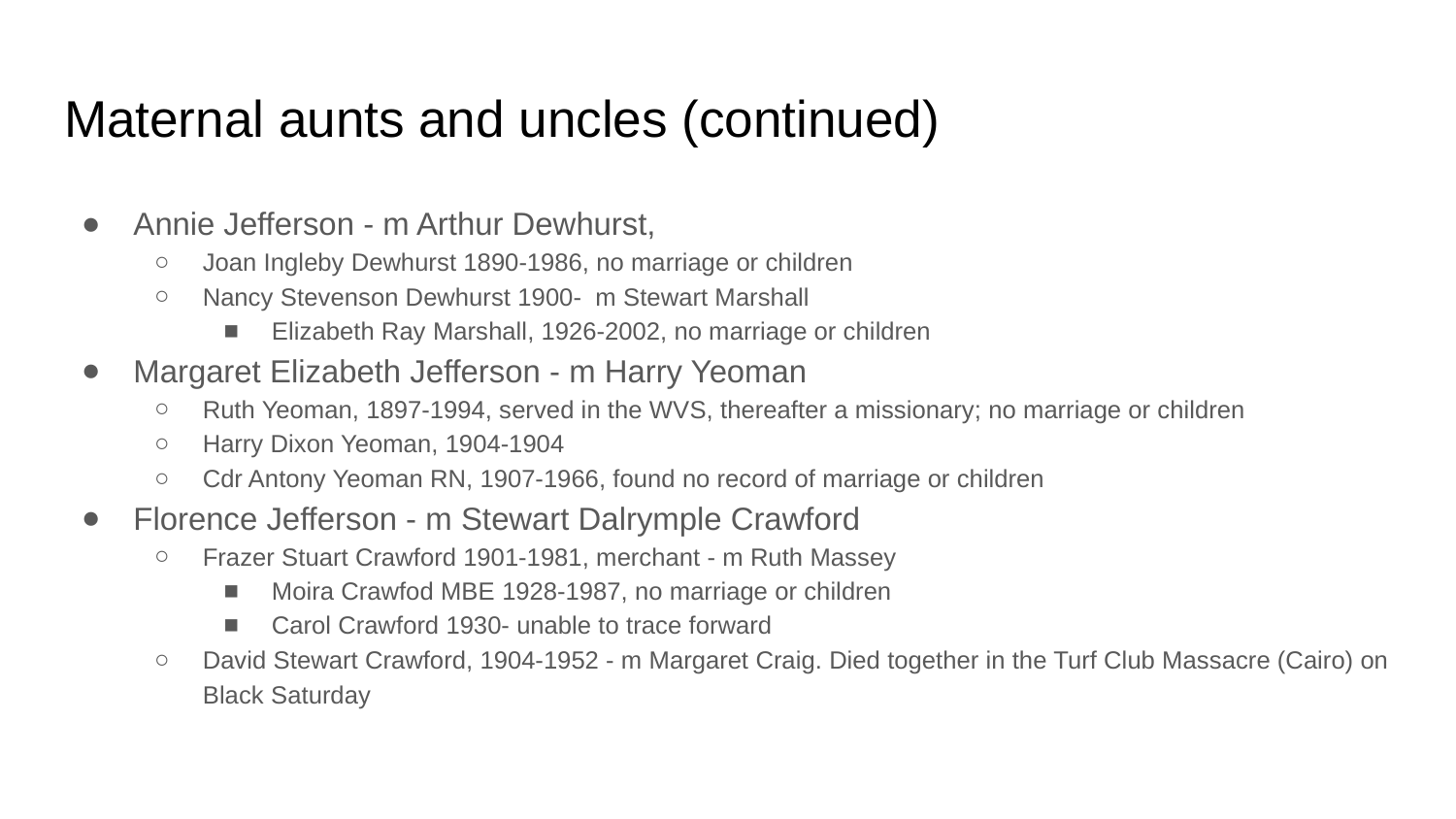

# Maternal aunts and uncles (continued)
Annie Jefferson - m Arthur Dewhurst,
Joan Ingleby Dewhurst 1890-1986, no marriage or children
Nancy Stevenson Dewhurst 1900-  m Stewart Marshall
Elizabeth Ray Marshall, 1926-2002, no marriage or children
Margaret Elizabeth Jefferson - m Harry Yeoman
Ruth Yeoman, 1897-1994, served in the WVS, thereafter a missionary; no marriage or children
Harry Dixon Yeoman, 1904-1904
Cdr Antony Yeoman RN, 1907-1966, found no record of marriage or children
Florence Jefferson - m Stewart Dalrymple Crawford
Frazer Stuart Crawford 1901-1981, merchant - m Ruth Massey
Moira Crawfod MBE 1928-1987, no marriage or children
Carol Crawford 1930- unable to trace forward
David Stewart Crawford, 1904-1952 - m Margaret Craig. Died together in the Turf Club Massacre (Cairo) on Black Saturday